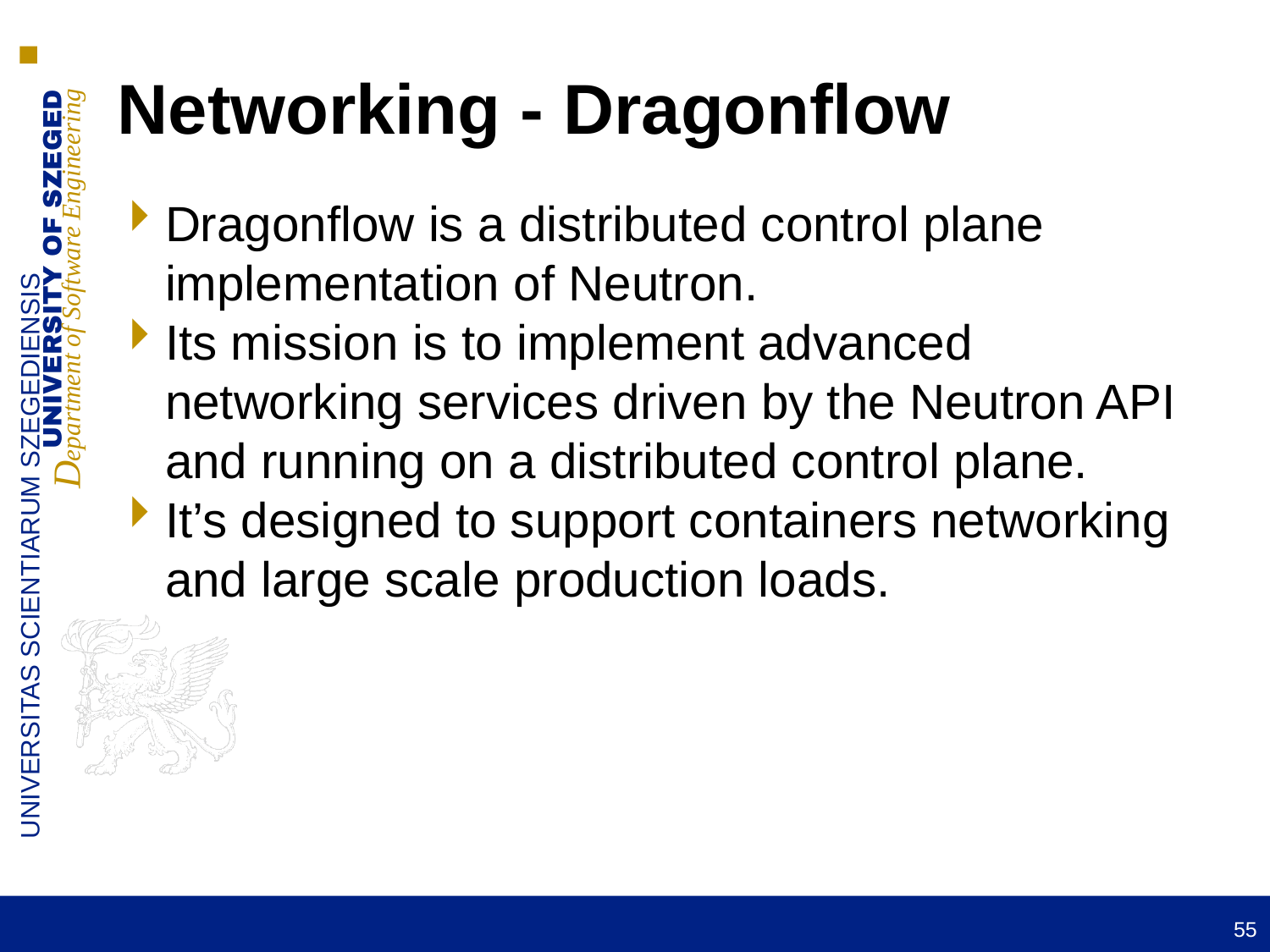

Networking - Dragonflow
Dragonflow is a distributed control plane implementation of Neutron.
Its mission is to implement advanced networking services driven by the Neutron API and running on a distributed control plane.
It’s designed to support containers networking and large scale production loads.

55